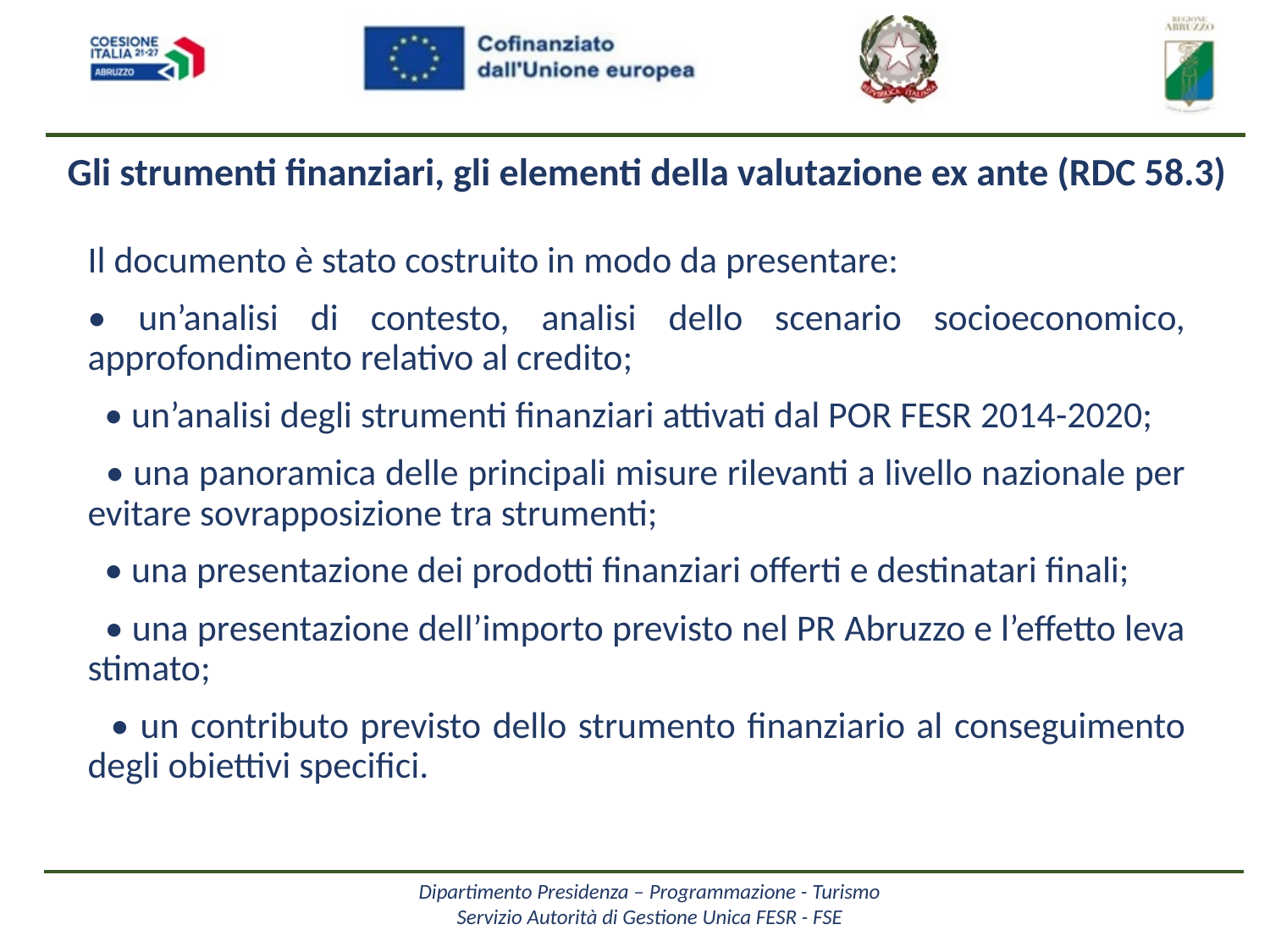

Gli strumenti finanziari, gli elementi della valutazione ex ante (RDC 58.3)
Il documento è stato costruito in modo da presentare:
• un’analisi di contesto, analisi dello scenario socioeconomico, approfondimento relativo al credito;
  • un’analisi degli strumenti finanziari attivati dal POR FESR 2014-2020;
  • una panoramica delle principali misure rilevanti a livello nazionale per evitare sovrapposizione tra strumenti;
  • una presentazione dei prodotti finanziari offerti e destinatari finali;
  • una presentazione dell’importo previsto nel PR Abruzzo e l’effetto leva stimato;
  • un contributo previsto dello strumento finanziario al conseguimento degli obiettivi specifici.